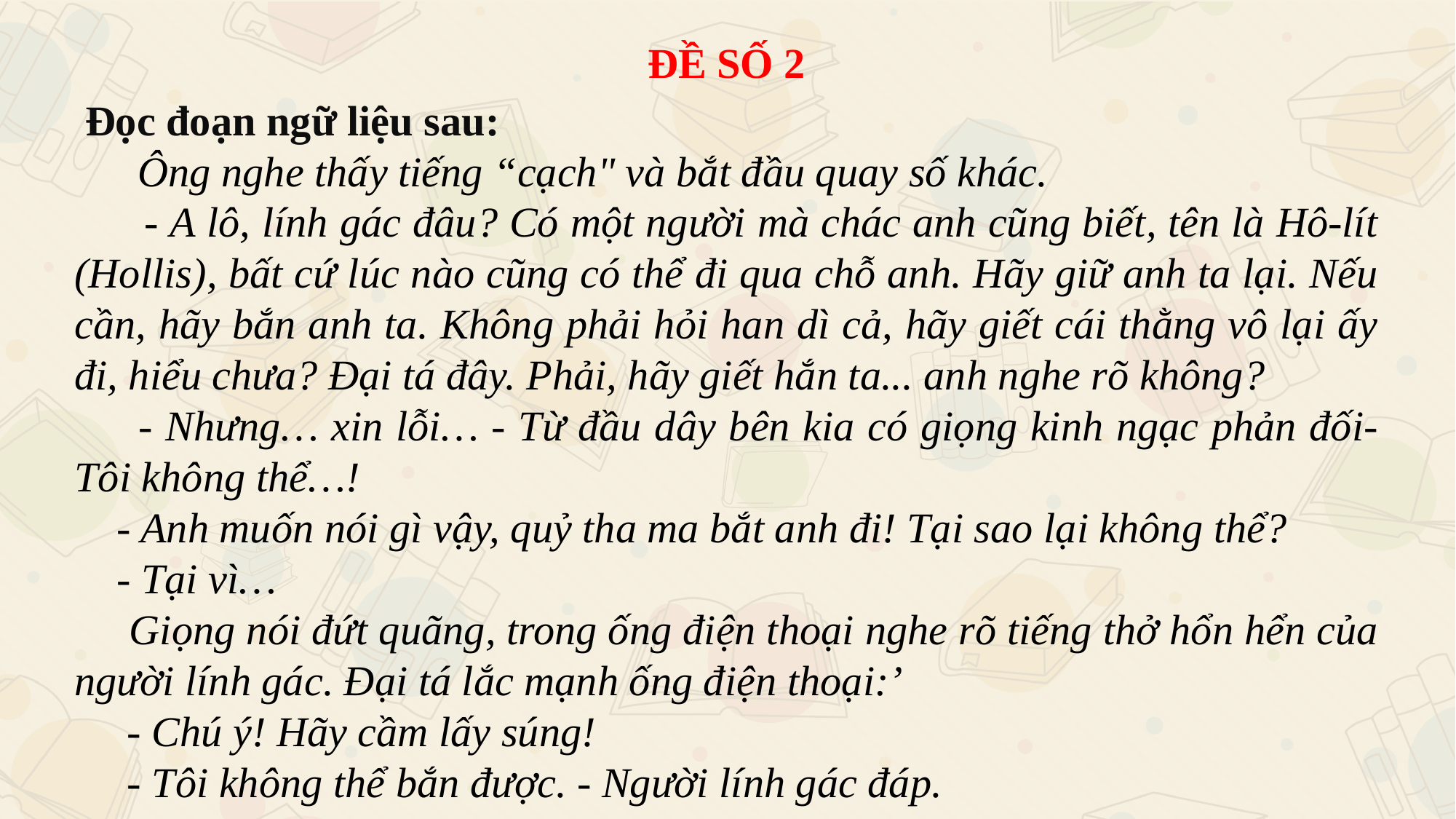

ĐỀ SỐ 2
 Đọc đoạn ngữ liệu sau:
      Ông nghe thấy tiếng “cạch" và bắt đầu quay số khác.
      - A lô, lính gác đâu? Có một người mà chác anh cũng biết, tên là Hô-lít (Hollis), bất cứ lúc nào cũng có thể đi qua chỗ anh. Hãy giữ anh ta lại. Nếu cần, hãy bắn anh ta. Không phải hỏi han dì cả, hãy giết cái thằng vô lại ấy đi, hiểu chưa? Đại tá đây. Phải, hãy giết hắn ta... anh nghe rõ không?
     - Nhưng… xin lỗi… - Từ đầu dây bên kia có giọng kinh ngạc phản đối- Tôi không thể…!
    - Anh muốn nói gì vậy, quỷ tha ma bắt anh đi! Tại sao lại không thể?
    - Tại vì…
     Giọng nói đứt quãng, trong ống điện thoại nghe rõ tiếng thở hổn hển của người lính gác. Đại tá lắc mạnh ống điện thoại:’
     - Chú ý! Hãy cầm lấy súng!
     - Tôi không thể bắn được. - Người lính gác đáp.